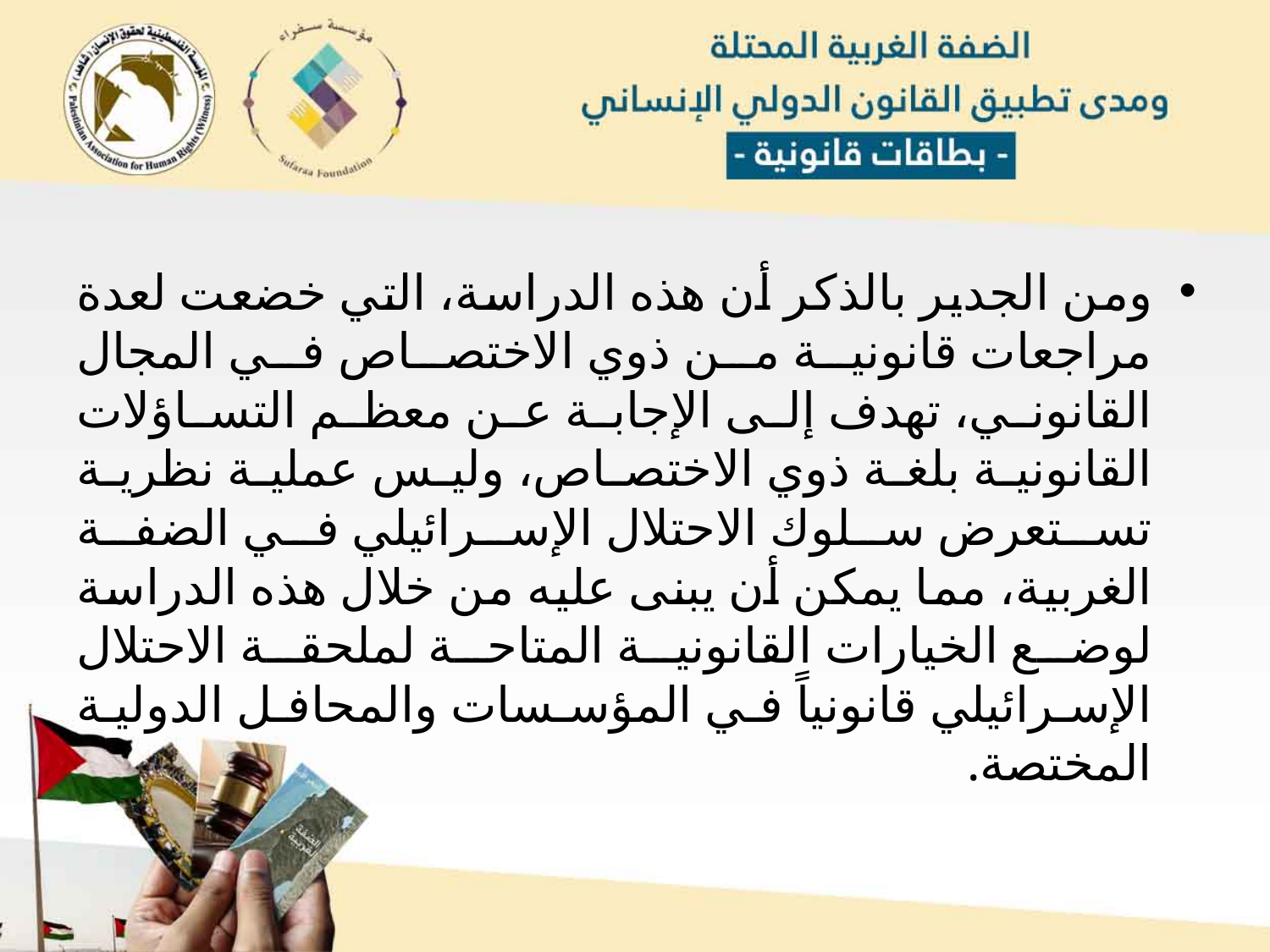

ومن الجدير بالذكر أن هذه الدراسة، التي خضعت لعدة مراجعات قانونية من ذوي الاختصاص في المجال القانوني، تهدف إلى الإجابة عن معظم التساؤلات القانونية بلغة ذوي الاختصاص، وليس عملية نظرية تستعرض سلوك الاحتلال الإسرائيلي في الضفة الغربية، مما يمكن أن يبنى عليه من خلال هذه الدراسة لوضع الخيارات القانونية المتاحة لملحقة الاحتلال الإسرائيلي قانونياً في المؤسسات والمحافل الدولية المختصة.